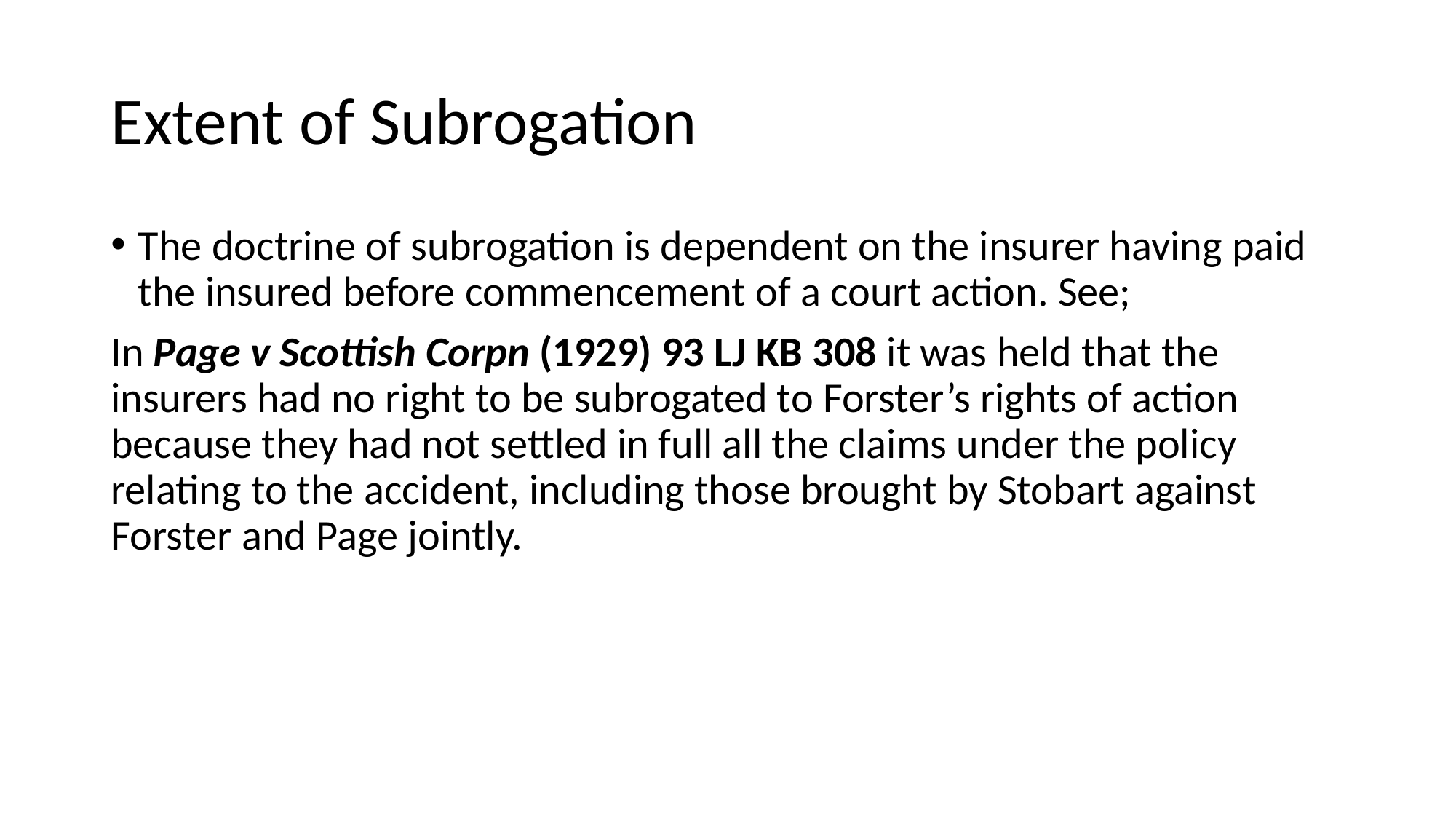

# Extent of Subrogation
The doctrine of subrogation is dependent on the insurer having paid the insured before commencement of a court action. See;
In Page v Scottish Corpn (1929) 93 LJ KB 308 it was held that the insurers had no right to be subrogated to Forster’s rights of action because they had not settled in full all the claims under the policy relating to the accident, including those brought by Stobart against Forster and Page jointly.